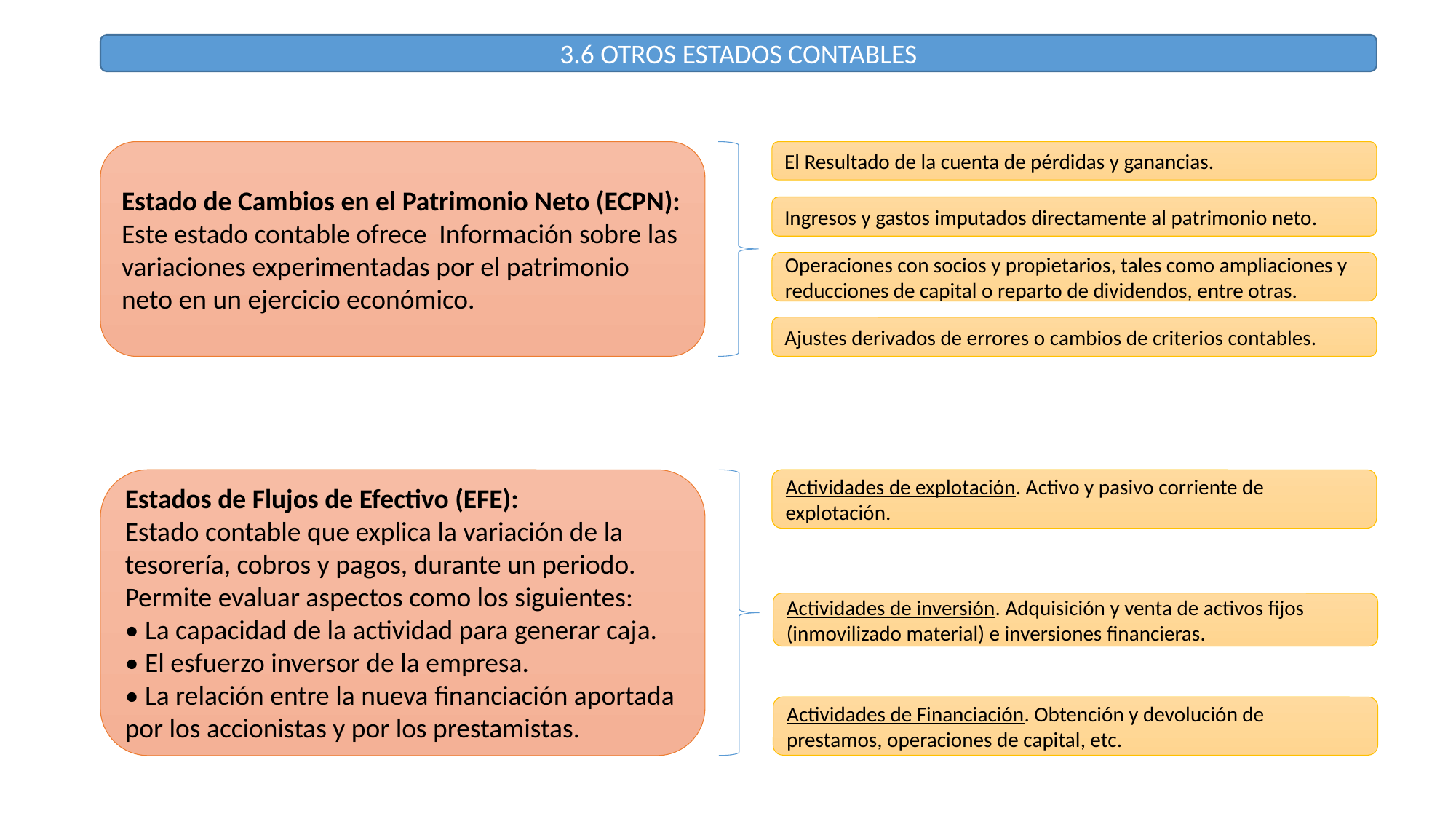

3.6 OTROS ESTADOS CONTABLES

El Resultado de la cuenta de pérdidas y ganancias.
Estado de Cambios en el Patrimonio Neto (ECPN): Este estado contable ofrece  Información sobre las variaciones experimentadas por el patrimonio neto en un ejercicio económico.
Ingresos y gastos imputados directamente al patrimonio neto.
Operaciones con socios y propietarios, tales como ampliaciones y reducciones de capital o reparto de dividendos, entre otras.
Ajustes derivados de errores o cambios de criterios contables.
Estados de Flujos de Efectivo (EFE):
Estado contable que explica la variación de la tesorería, cobros y pagos, durante un periodo.
Permite evaluar aspectos como los siguientes:
• La capacidad de la actividad para generar caja.
• El esfuerzo inversor de la empresa.
• La relación entre la nueva financiación aportada por los accionistas y por los prestamistas.
Actividades de explotación. Activo y pasivo corriente de explotación.

Actividades de inversión. Adquisición y venta de activos fijos (inmovilizado material) e inversiones financieras.
Actividades de Financiación. Obtención y devolución de prestamos, operaciones de capital, etc.